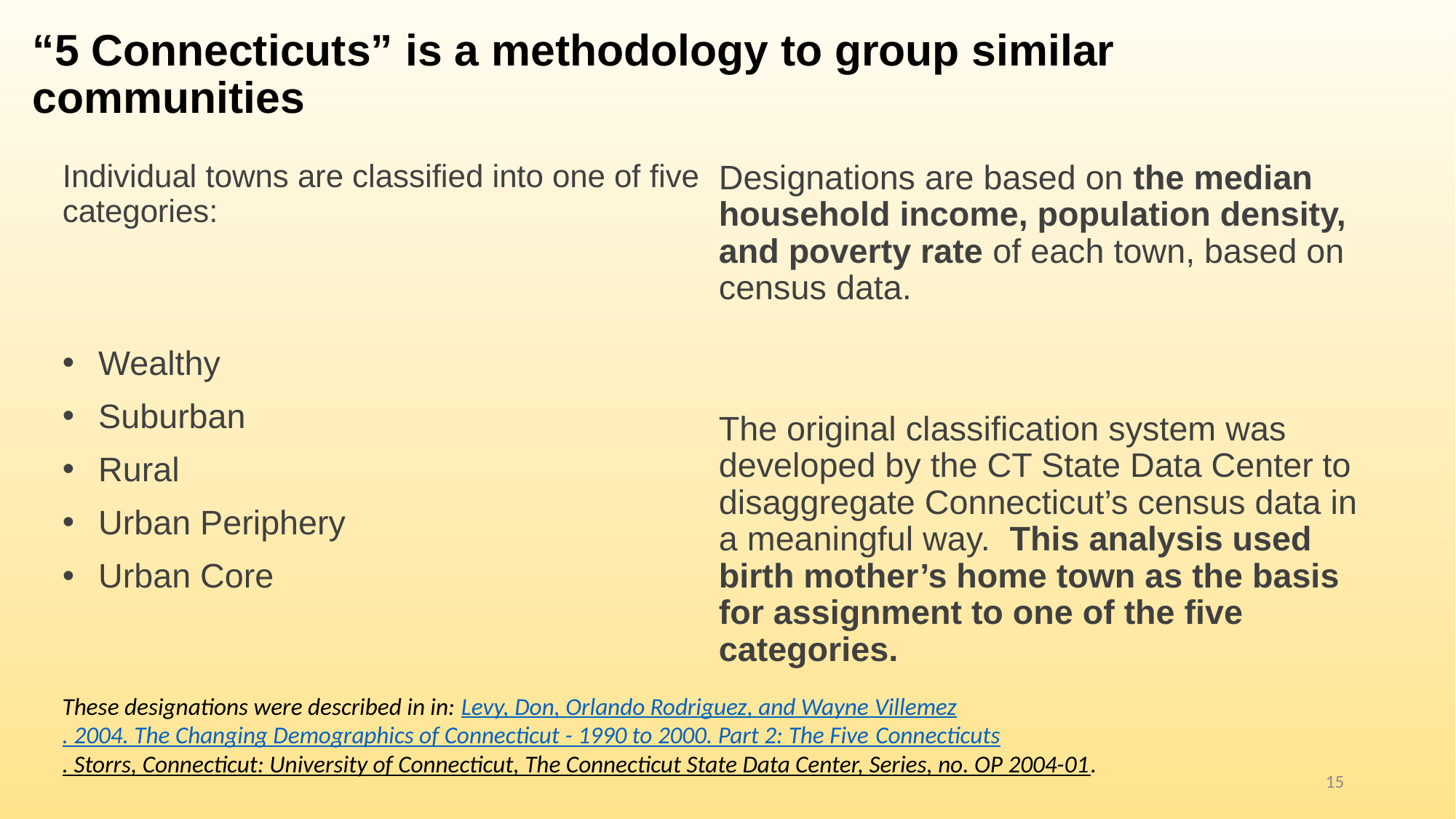

# “5 Connecticuts” is a methodology to group similar communities
Individual towns are classified into one of five categories:

Wealthy
Suburban
Rural
Urban Periphery
Urban Core

Designations are based on the median household income, population density, and poverty rate of each town, based on census data.

The original classification system was developed by the CT State Data Center to disaggregate Connecticut’s census data in a meaningful way.  This analysis used birth mother’s home town as the basis for assignment to one of the five categories.
These designations were described in in: Levy, Don, Orlando Rodriguez, and Wayne Villemez. 2004. The Changing Demographics of Connecticut - 1990 to 2000. Part 2: The Five Connecticuts. Storrs, Connecticut: University of Connecticut, The Connecticut State Data Center, Series, no. OP 2004-01.
15